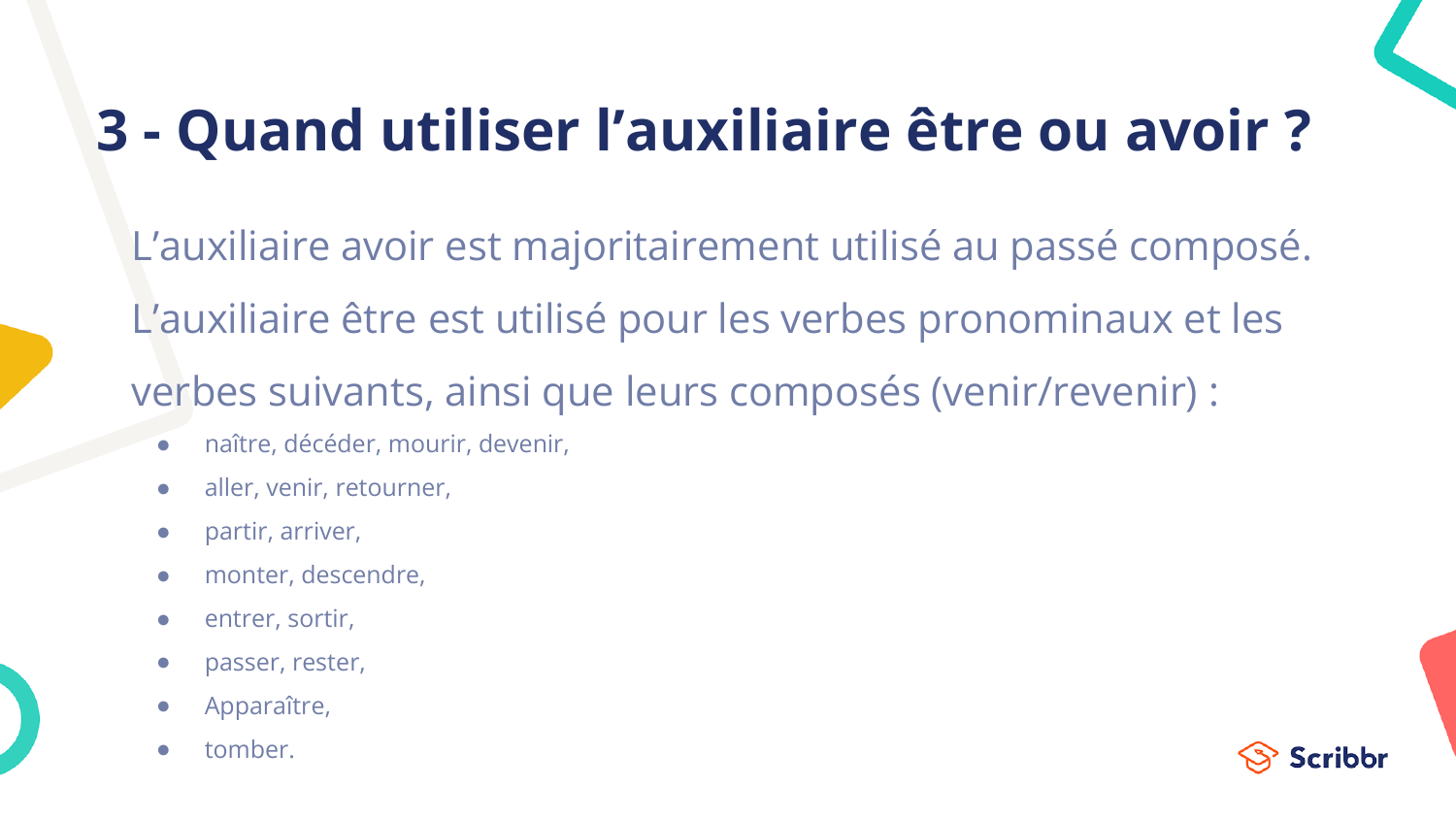

# 3 - Quand utiliser l’auxiliaire être ou avoir ?
L’auxiliaire avoir est majoritairement utilisé au passé composé.
L’auxiliaire être est utilisé pour les verbes pronominaux et les verbes suivants, ainsi que leurs composés (venir/revenir) :
naître, décéder, mourir, devenir,
aller, venir, retourner,
partir, arriver,
monter, descendre,
entrer, sortir,
passer, rester,
Apparaître,
tomber.